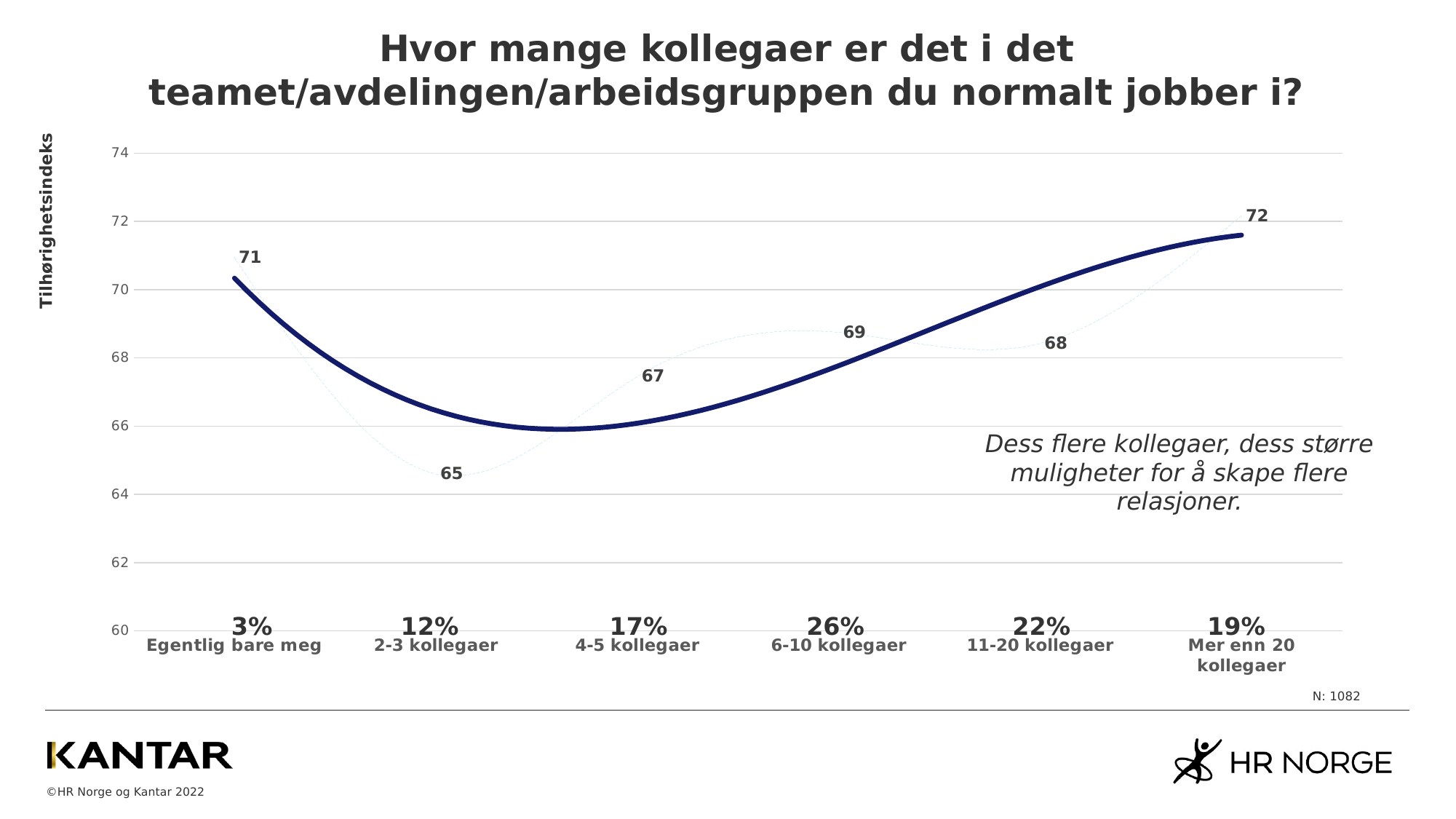

# Hvor mange kollegaer er det i det teamet/avdelingen/arbeidsgruppen du normalt jobber i?

### Chart

| Category |  |
|---|---|
| Egentlig bare meg | 70.94594594594595 |
| 2-3 kollegaer | 64.60000000000001 |
| 4-5 kollegaer | 67.45810055865918 |
| 6-10 kollegaer | 68.75000000000009 |
| 11-20 kollegaer | 68.42672413793106 |
| Mer enn 20 kollegaer | 72.16748768472908 |
Tilhørighetsindeks
Dess flere kollegaer, dess større muligheter for å skape flere relasjoner.
3%
12%
17%
26%
22%
19%
N: 1082